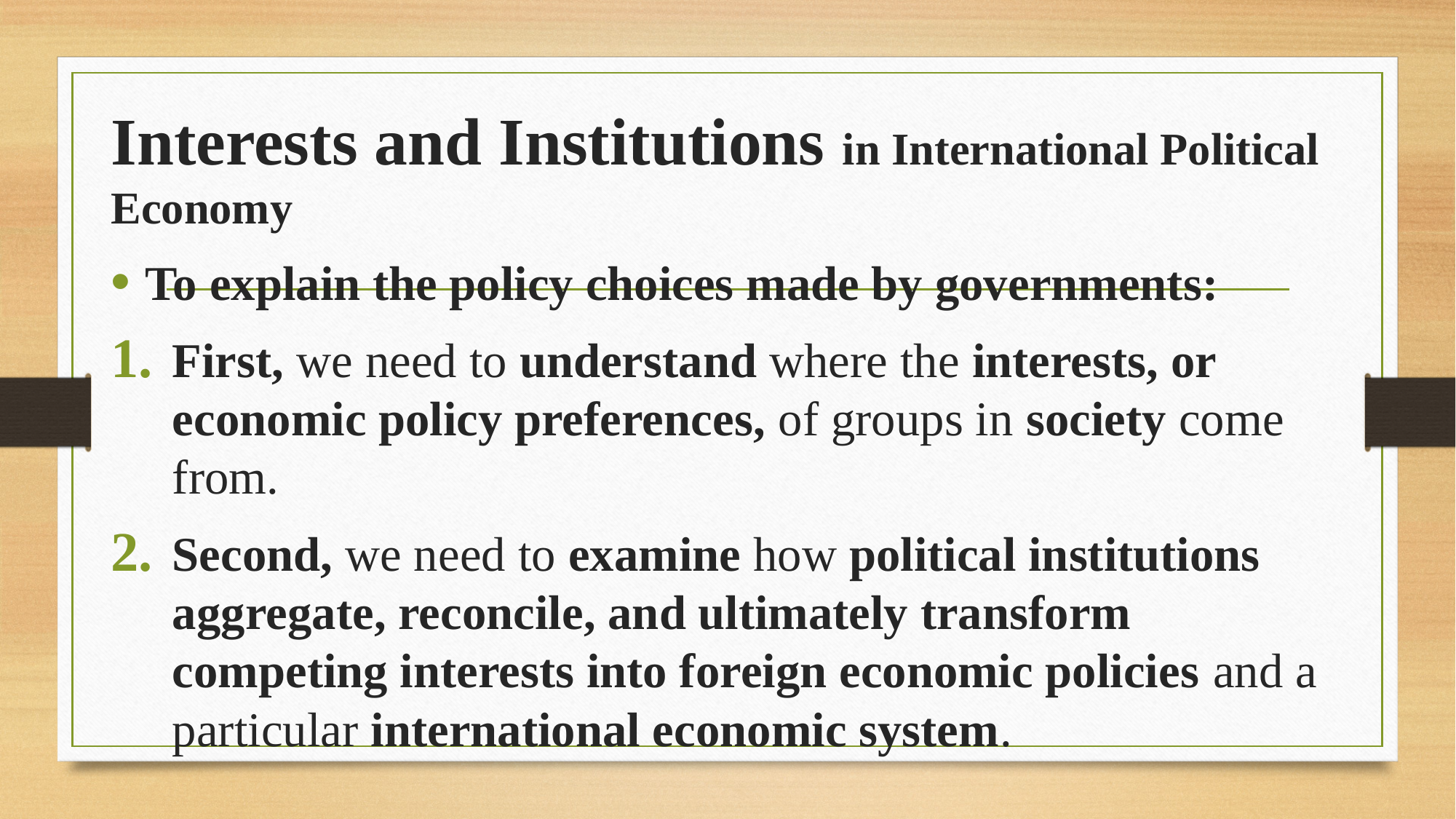

# IPE: Introduction (Lecture 2)
Interests and Institutions in International Political Economy
To explain the policy choices made by governments:
First, we need to understand where the interests, or economic policy preferences, of groups in society come from.
Second, we need to examine how political institutions aggregate, reconcile, and ultimately transform competing interests into foreign economic policies and a particular international economic system.